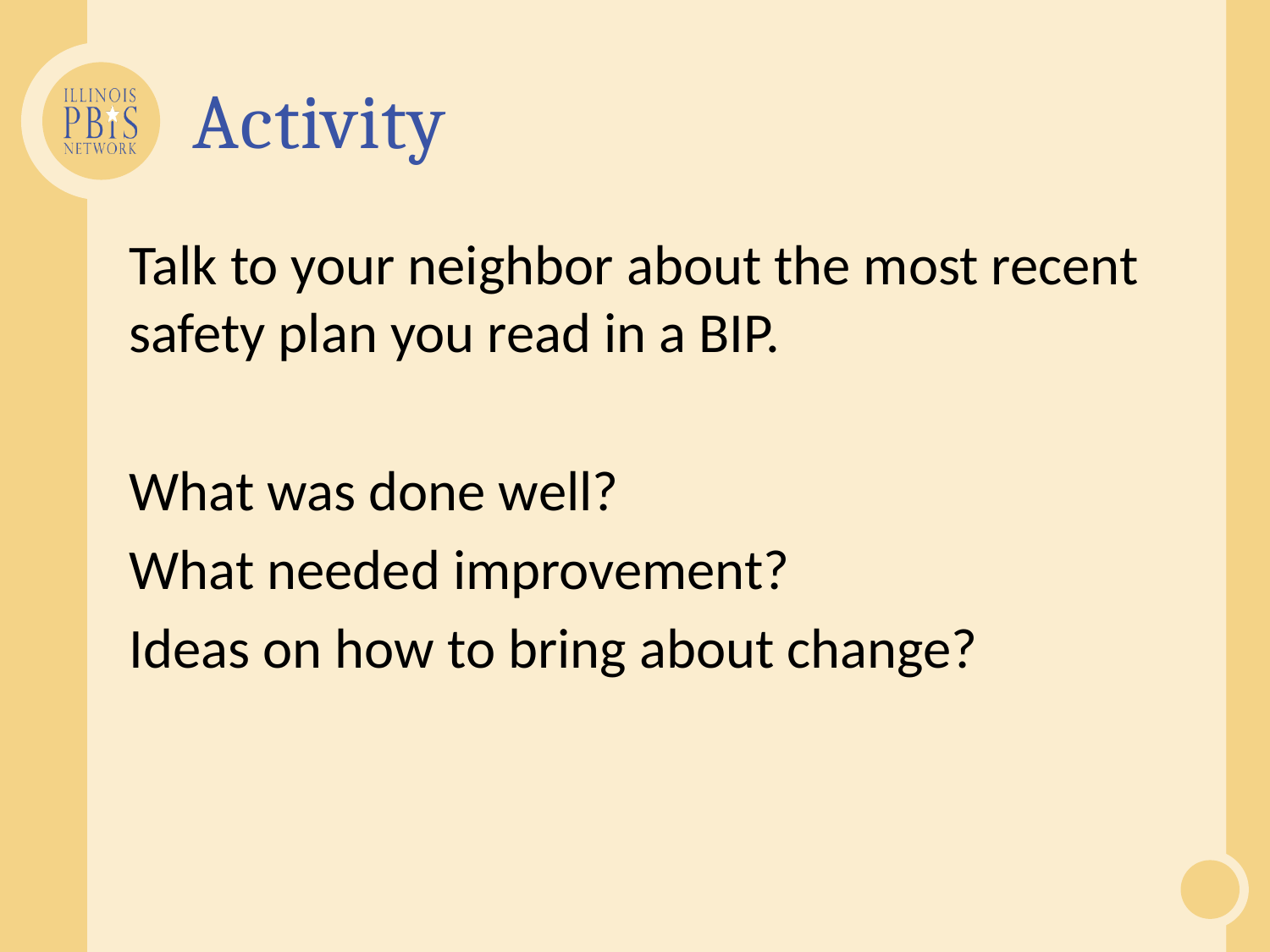

# Activity
Talk to your neighbor about the most recent safety plan you read in a BIP.

What was done well?
What needed improvement?
Ideas on how to bring about change?